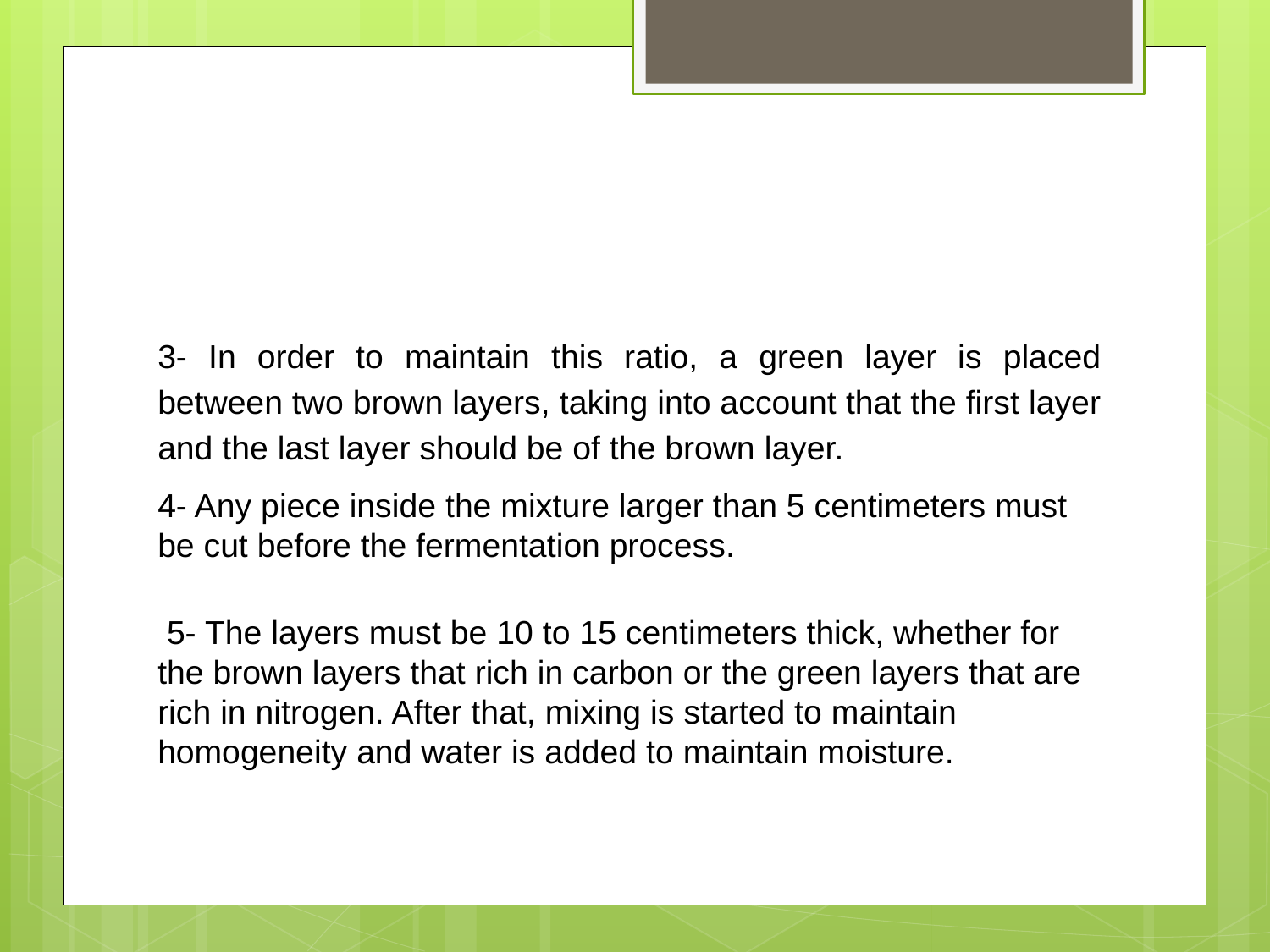

#
3- In order to maintain this ratio, a green layer is placed between two brown layers, taking into account that the first layer and the last layer should be of the brown layer.
4- Any piece inside the mixture larger than 5 centimeters must be cut before the fermentation process.
 5- The layers must be 10 to 15 centimeters thick, whether for the brown layers that rich in carbon or the green layers that are rich in nitrogen. After that, mixing is started to maintain homogeneity and water is added to maintain moisture.